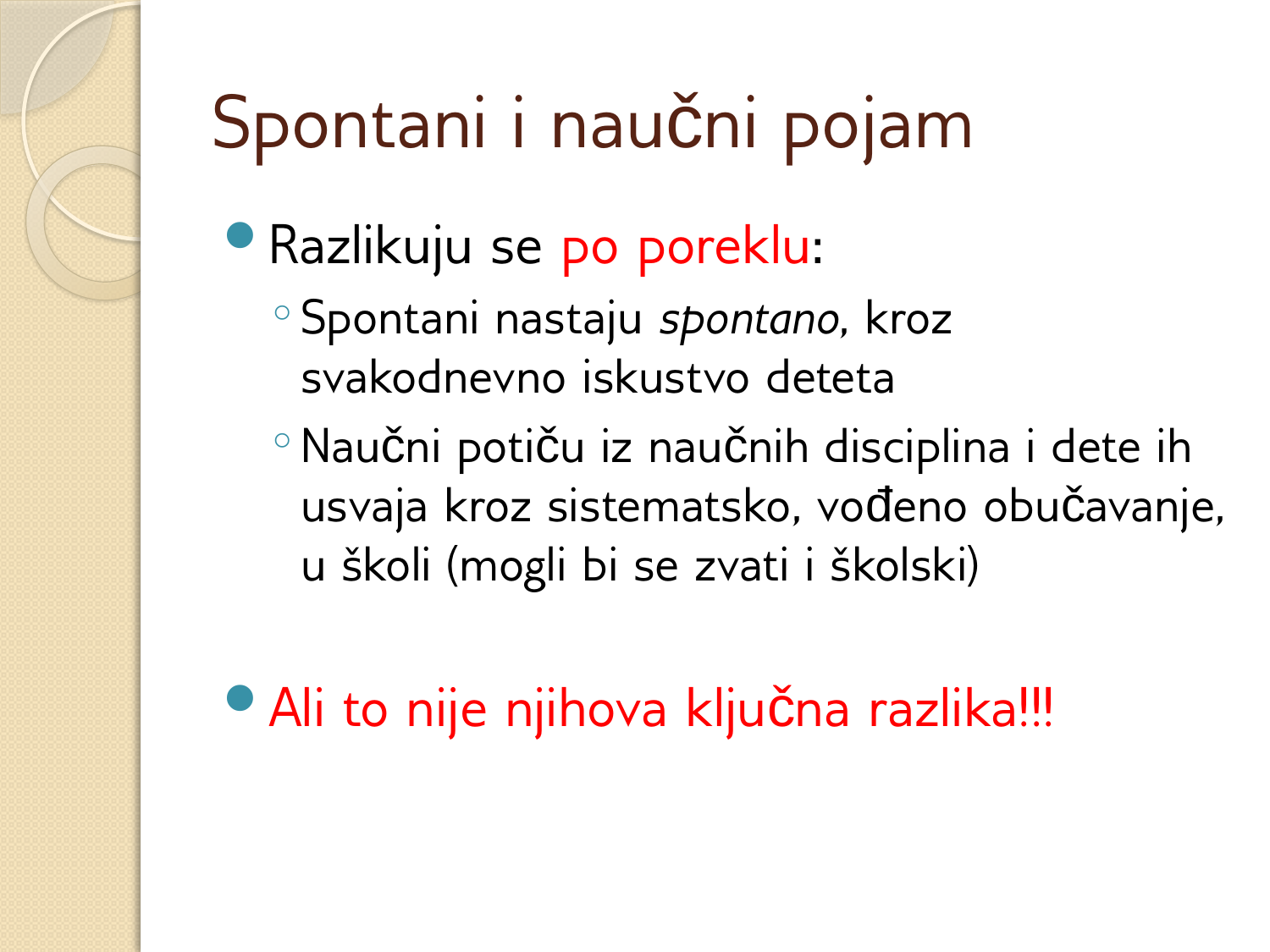

# Spontani i naučni pojam
Razlikuju se po poreklu:
Spontani nastaju spontano, kroz svakodnevno iskustvo deteta
Naučni potiču iz naučnih disciplina i dete ih usvaja kroz sistematsko, vođeno obučavanje, u školi (mogli bi se zvati i školski)

Ali to nije njihova ključna razlika!!!